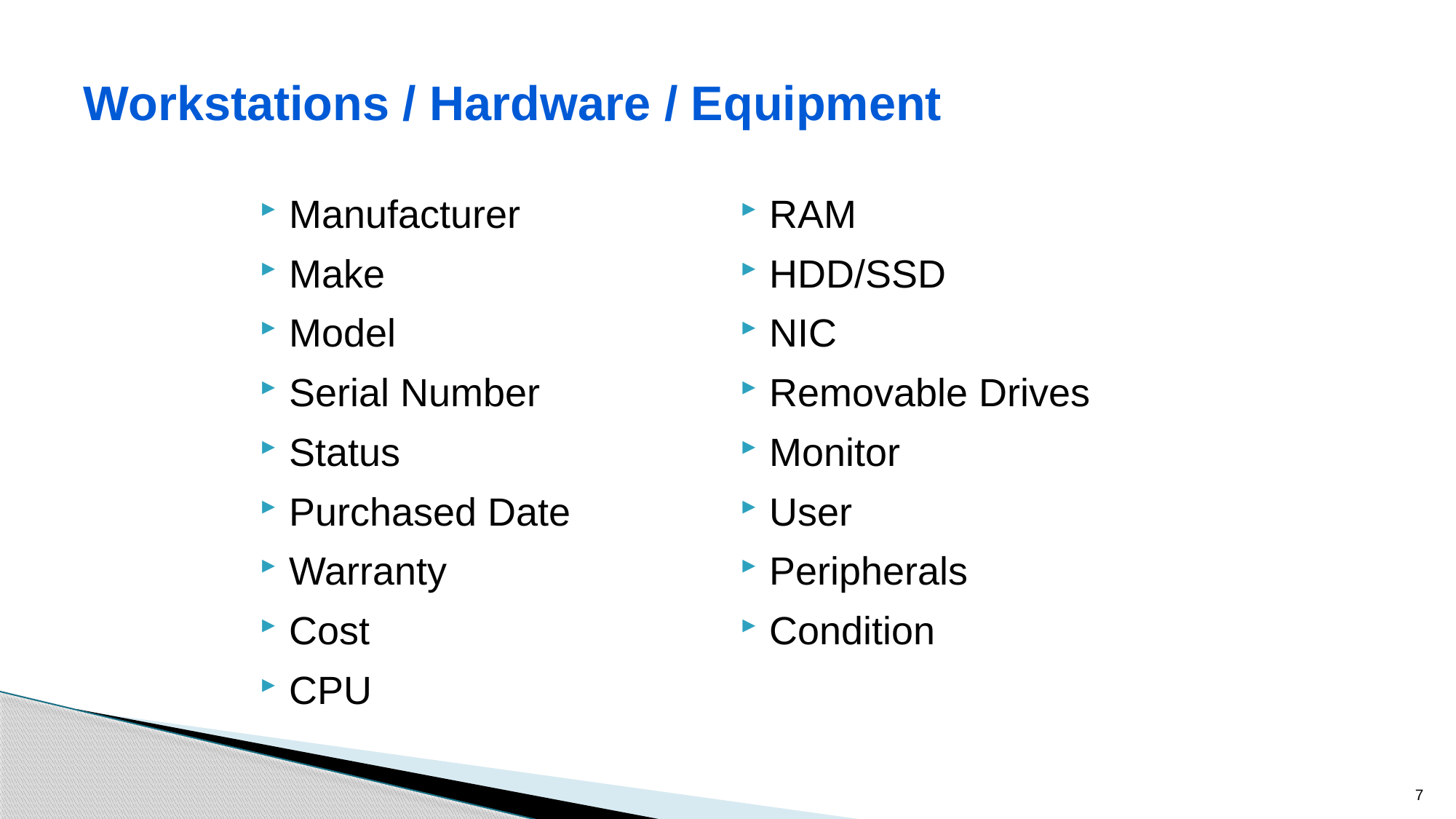

# Workstations / Hardware / Equipment
Manufacturer
Make
Model
Serial Number
Status
Purchased Date
Warranty
Cost
CPU
RAM
HDD/SSD
NIC
Removable Drives
Monitor
User
Peripherals
Condition
7